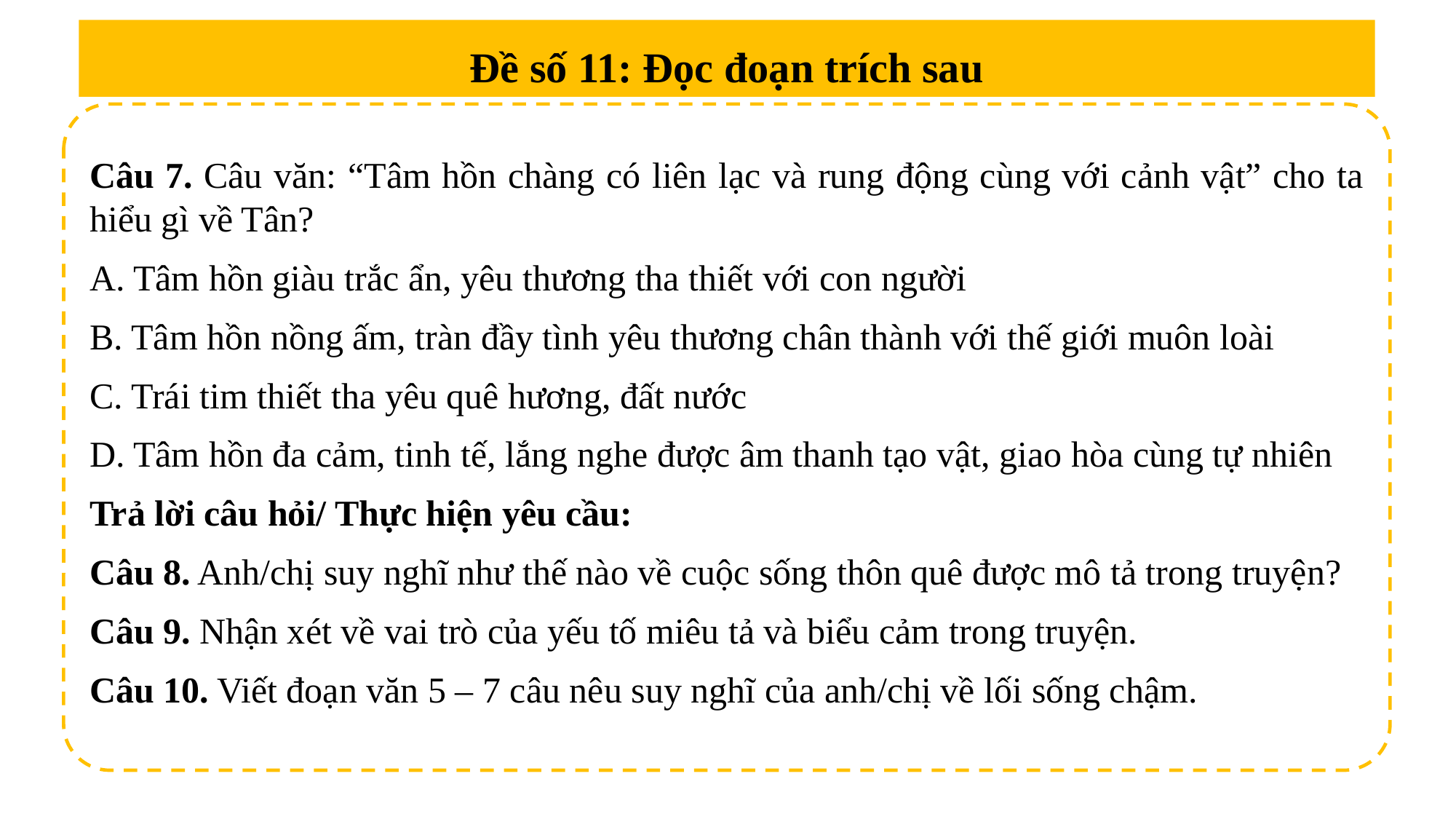

Đề số 11: Đọc đoạn trích sau

Câu 7. Câu văn: “Tâm hồn chàng có liên lạc và rung động cùng với cảnh vật” cho ta hiểu gì về Tân?
A. Tâm hồn giàu trắc ẩn, yêu thương tha thiết với con người
B. Tâm hồn nồng ấm, tràn đầy tình yêu thương chân thành với thế giới muôn loài
C. Trái tim thiết tha yêu quê hương, đất nước
D. Tâm hồn đa cảm, tinh tế, lắng nghe được âm thanh tạo vật, giao hòa cùng tự nhiên
Trả lời câu hỏi/ Thực hiện yêu cầu:
Câu 8. Anh/chị suy nghĩ như thế nào về cuộc sống thôn quê được mô tả trong truyện?
Câu 9. Nhận xét về vai trò của yếu tố miêu tả và biểu cảm trong truyện.
Câu 10. Viết đoạn văn 5 – 7 câu nêu suy nghĩ của anh/chị về lối sống chậm.